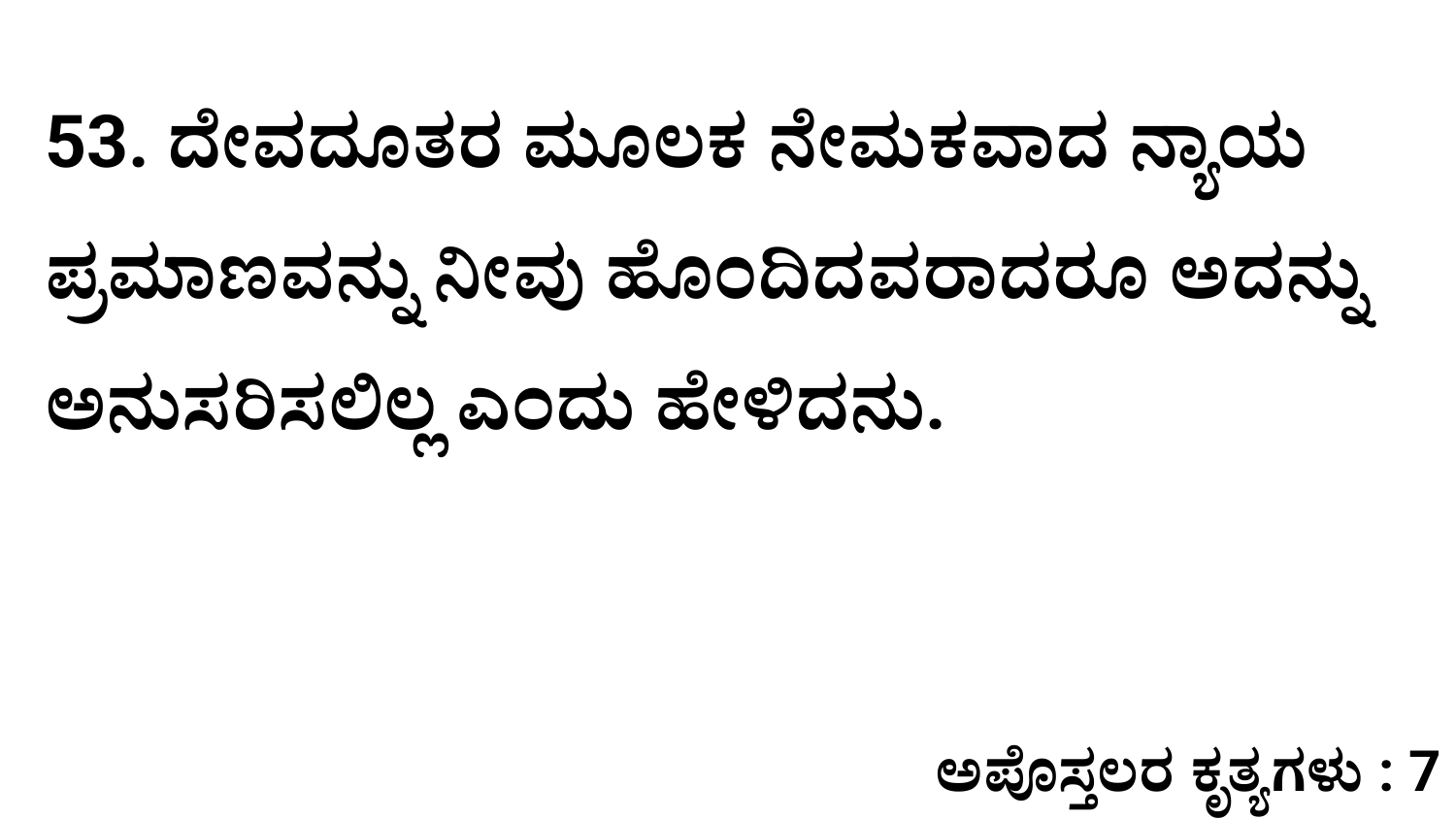

53. ದೇವದೂತರ ಮೂಲಕ ನೇಮಕವಾದ ನ್ಯಾಯ ಪ್ರಮಾಣವನ್ನು ನೀವು ಹೊಂದಿದವರಾದರೂ ಅದನ್ನು ಅನುಸರಿಸಲಿಲ್ಲ ಎಂದು ಹೇಳಿದನು.
ಅಪೊಸ್ತಲರ ಕೃತ್ಯಗಳು : 7